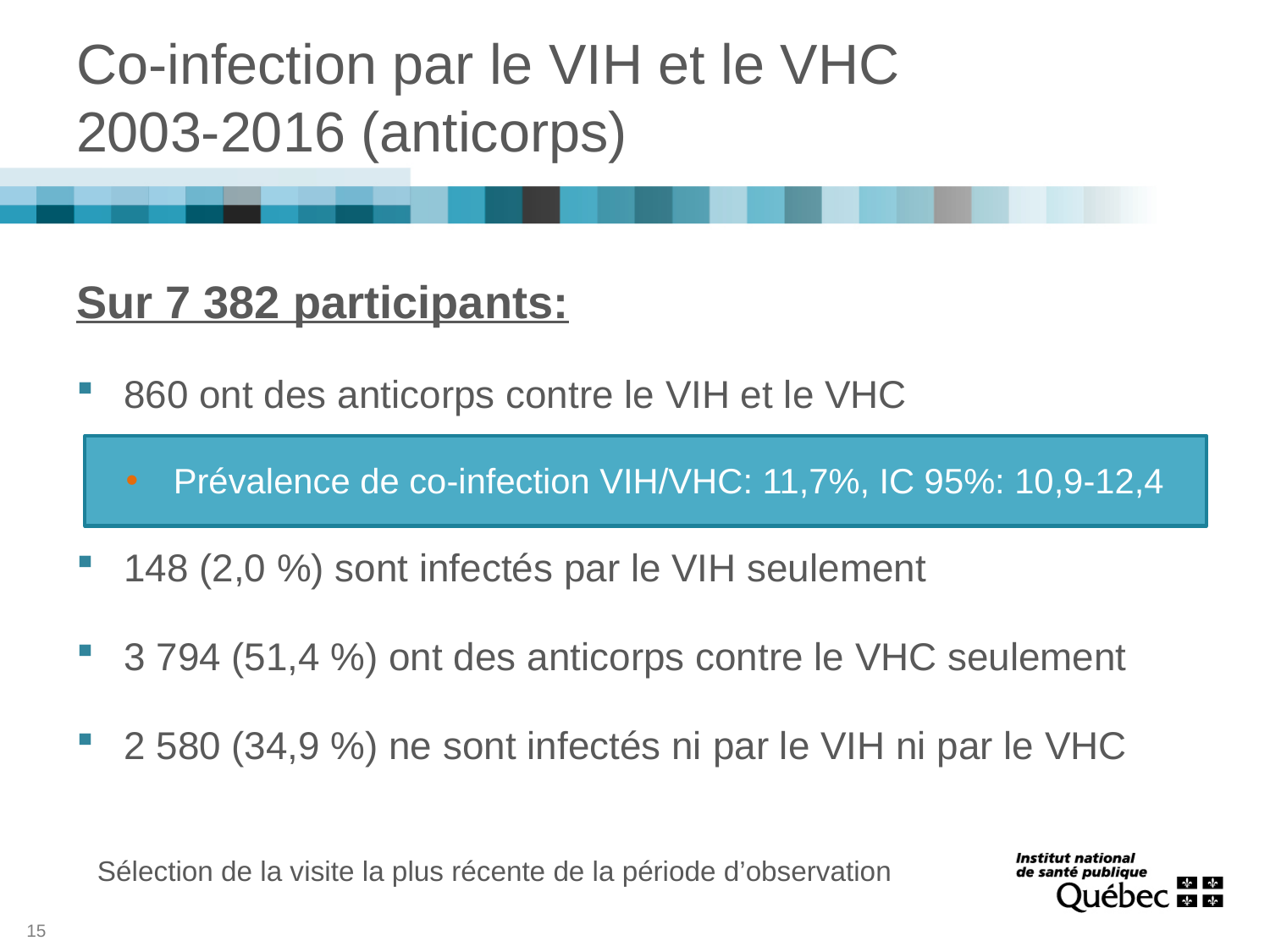

# Co-infection par le VIH et le VHC 2003-2016 (anticorps)
Sur 7 382 participants:
860 ont des anticorps contre le VIH et le VHC
Prévalence de co-infection VIH/VHC: 11,7%, IC 95%: 10,9-12,4
148 (2,0 %) sont infectés par le VIH seulement
3 794 (51,4 %) ont des anticorps contre le VHC seulement
2 580 (34,9 %) ne sont infectés ni par le VIH ni par le VHC

Sélection de la visite la plus récente de la période d’observation
15